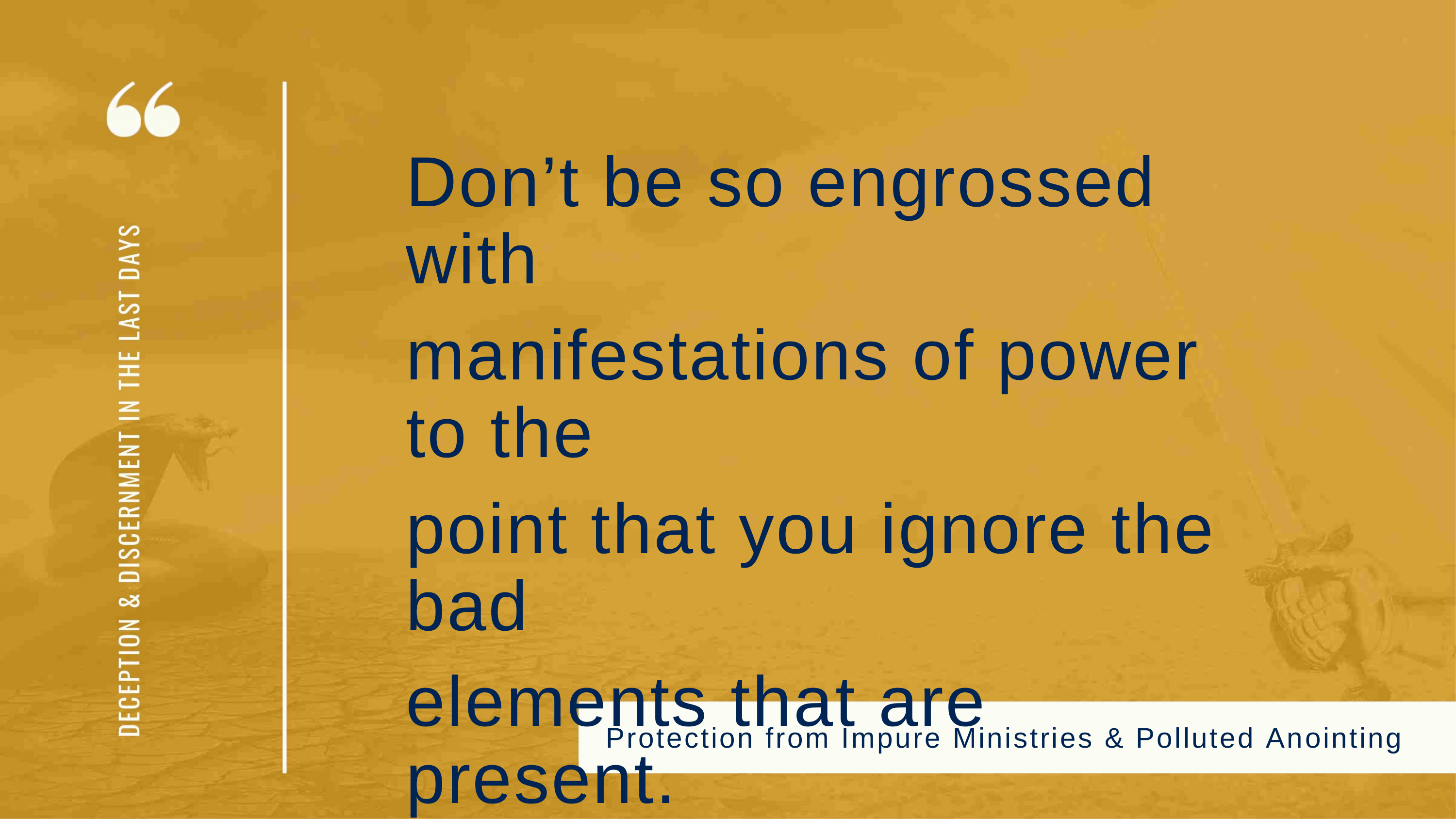

Don’t be so engrossed with
manifestations of power to the
point that you ignore the bad
elements that are present.
Protection from Impure Ministries & Polluted Anointing